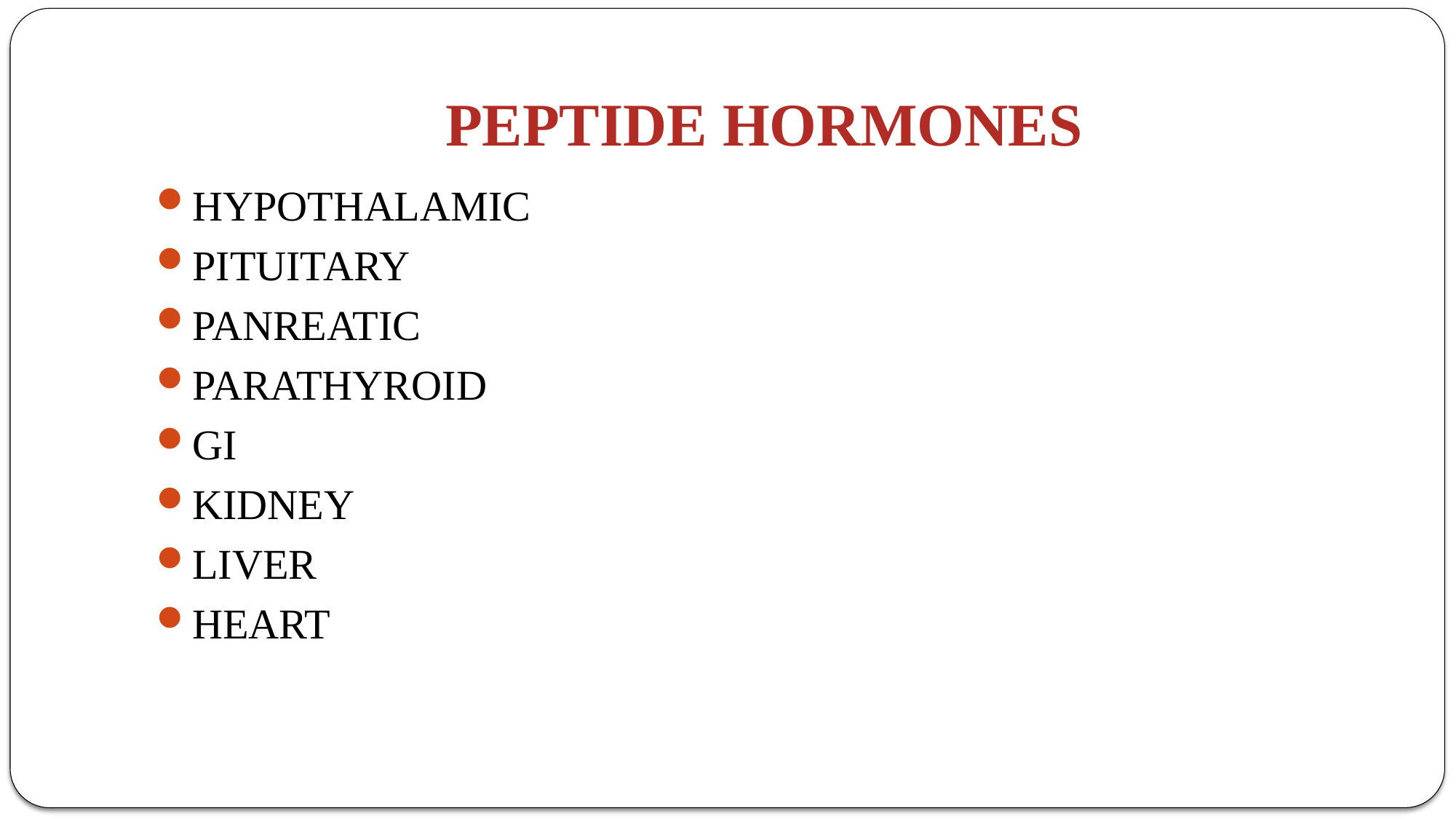

# PEPTIDE HORMONES
HYPOTHALAMIC
PITUITARY
PANREATIC
PARATHYROID
GI
KIDNEY
LIVER
HEART